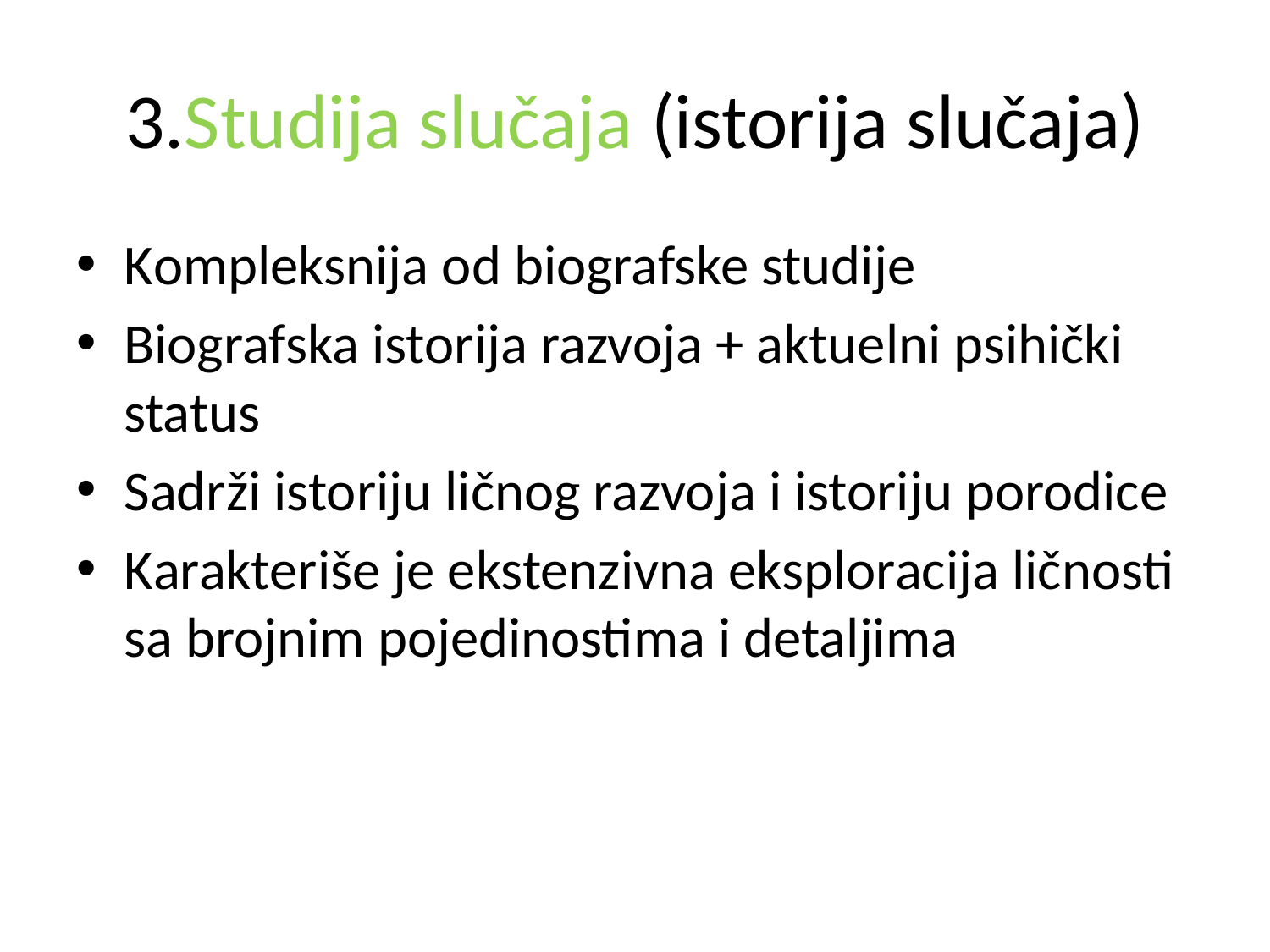

# 3.Studija slučaja (istorija slučaja)
Kompleksnija od biografske studije
Biografska istorija razvoja + aktuelni psihički status
Sadrži istoriju ličnog razvoja i istoriju porodice
Karakteriše je ekstenzivna eksploracija ličnosti sa brojnim pojedinostima i detaljima